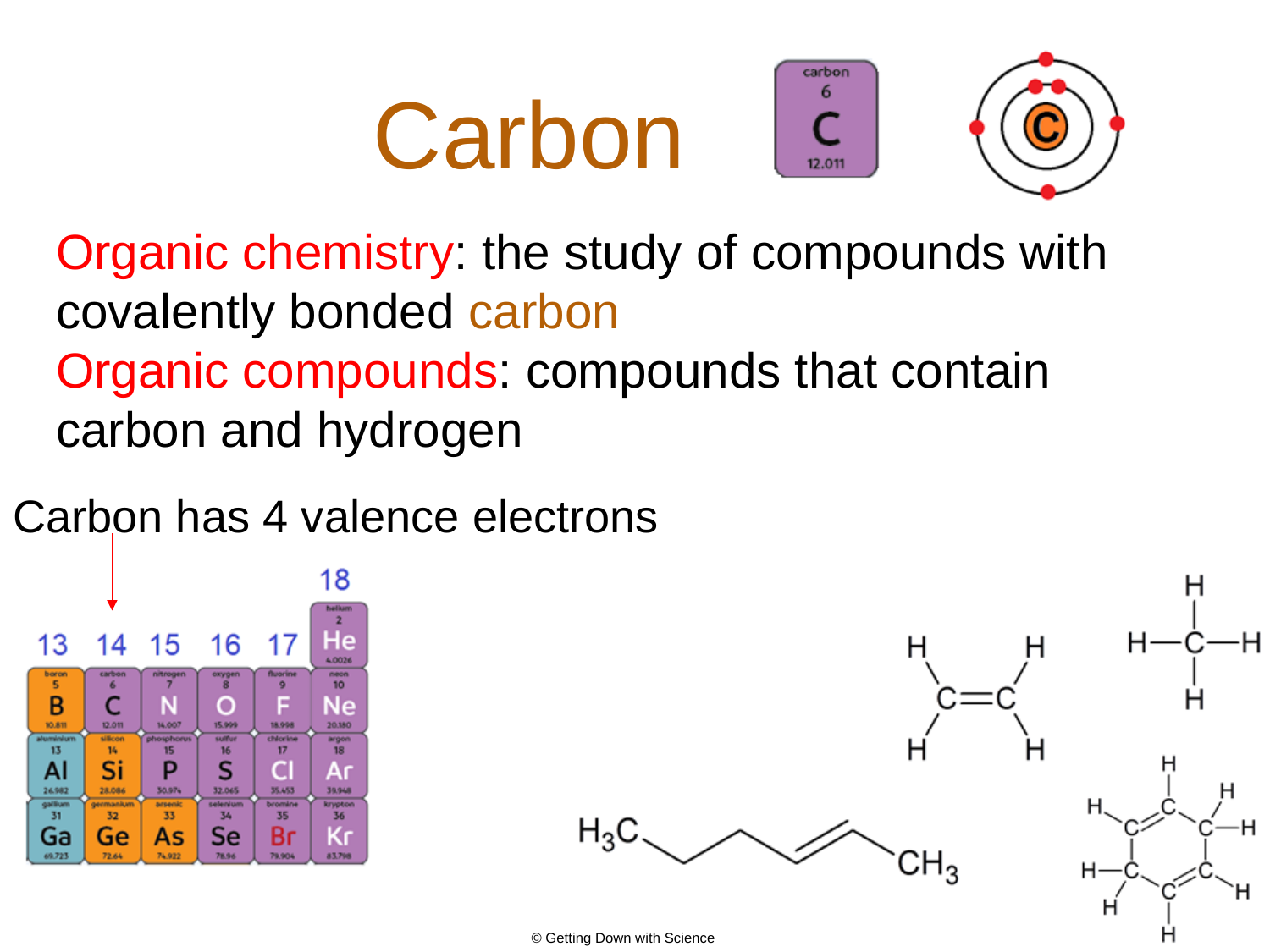

# Carbon
Organic chemistry: the study of compounds with covalently bonded carbon
Organic compounds: compounds that contain carbon and hydrogen

Carbon has 4 valence electrons